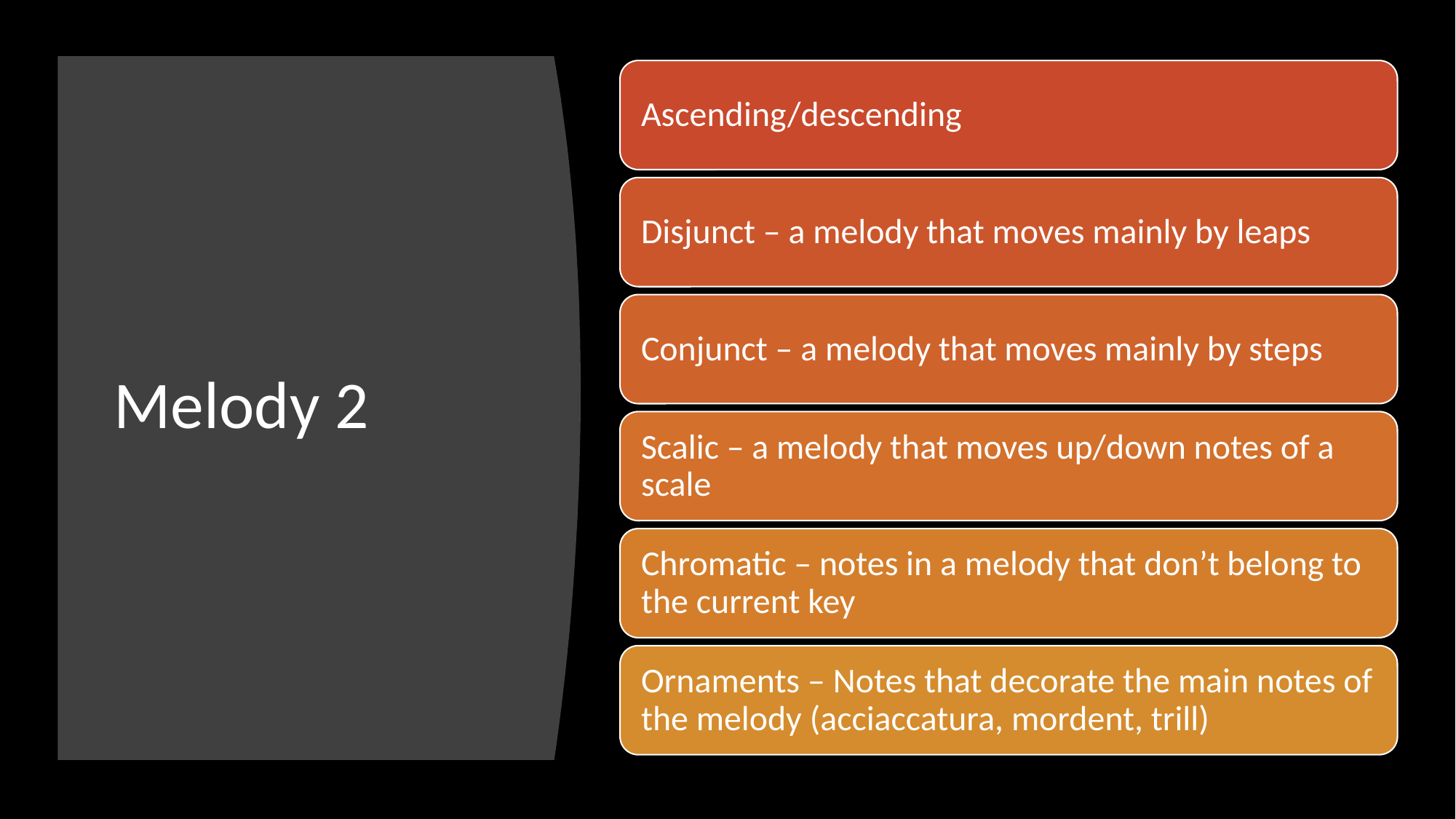

Ascending/descending
Disjunct – a melody that moves mainly by leaps
Conjunct – a melody that moves mainly by steps
Scalic – a melody that moves up/down notes of a scale
Chromatic – notes in a melody that don’t belong to the current key
Ornaments – Notes that decorate the main notes of the melody (acciaccatura, mordent, trill)

# Melody 2